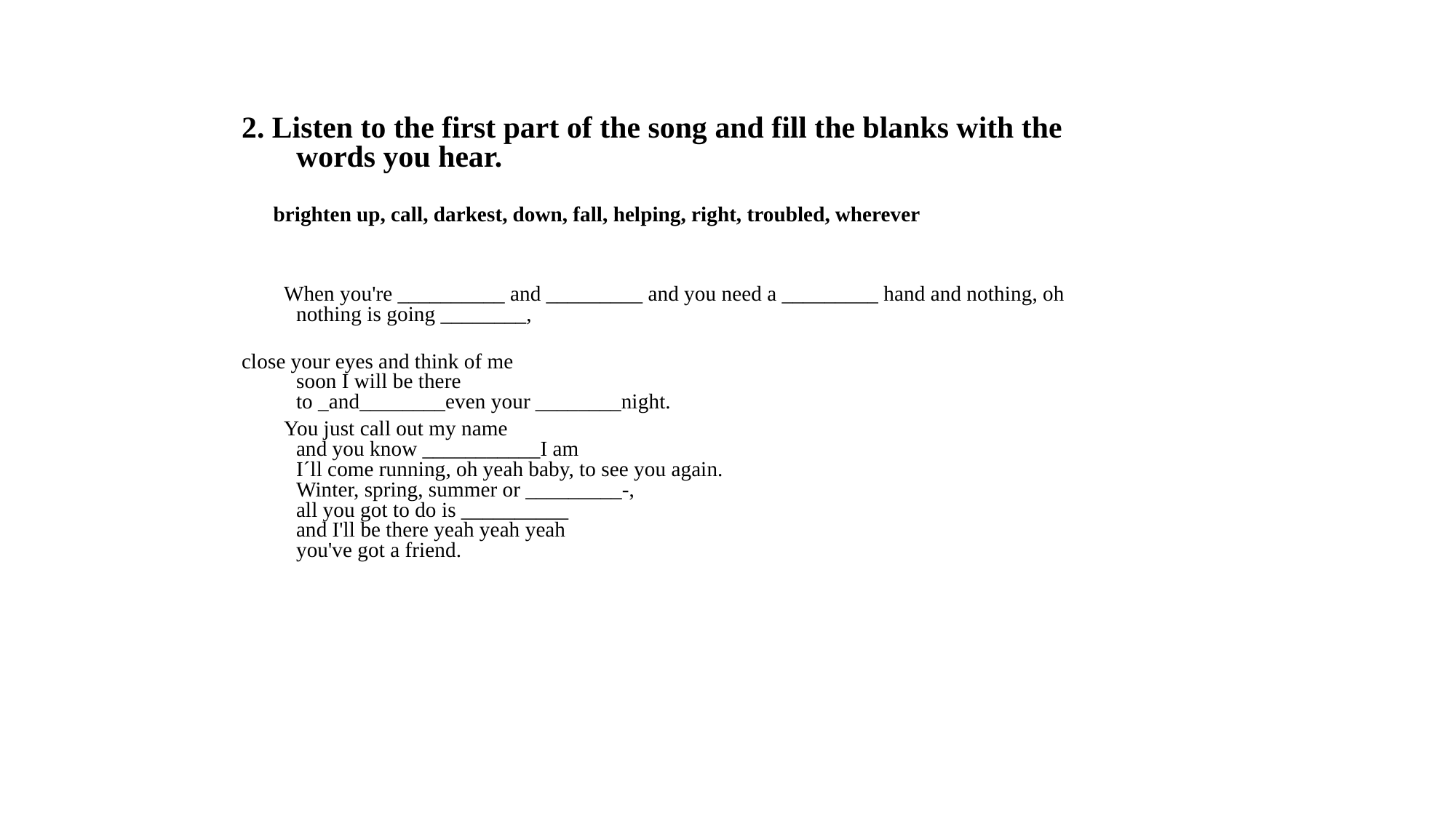

2. Listen to the first part of the song and fill the blanks with the words you hear.

      brighten up, call, darkest, down, fall, helping, right, troubled, wherever

        When you're __________ and _________ and you need a _________ hand and nothing, oh nothing is going ________,
close your eyes and think of me
soon I will be there
to _and________even your ________night.
        You just call out my name
and you know ___________I am
I´ll come running, oh yeah baby, to see you again.
Winter, spring, summer or _________-,
all you got to do is __________
and I'll be there yeah yeah yeah
you've got a friend.
|  |
| --- |